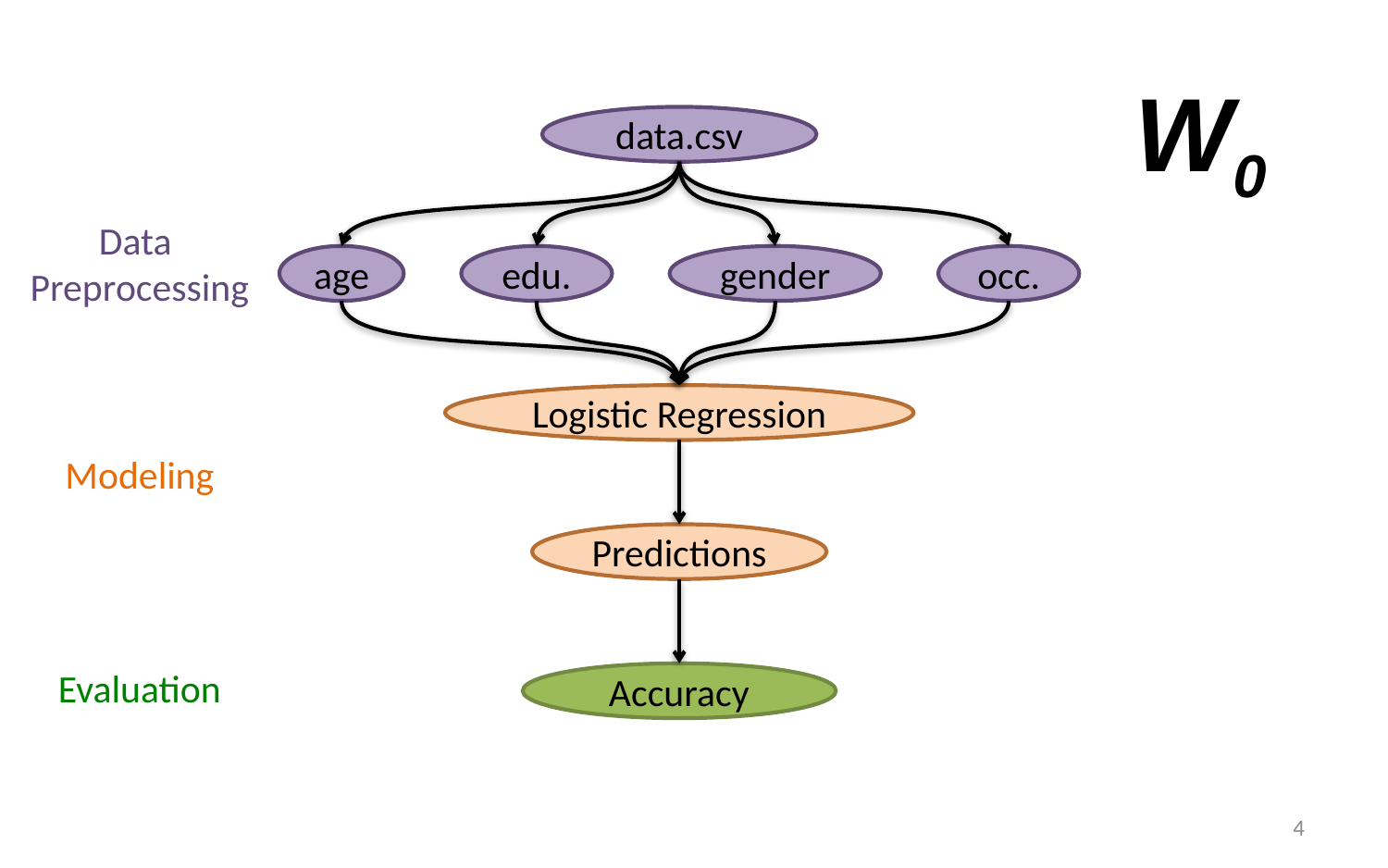

W0
data.csv
age
edu.
gender
occ.
Logistic Regression
Predictions
Accuracy
Data
Preprocessing
Modeling
Evaluation
4